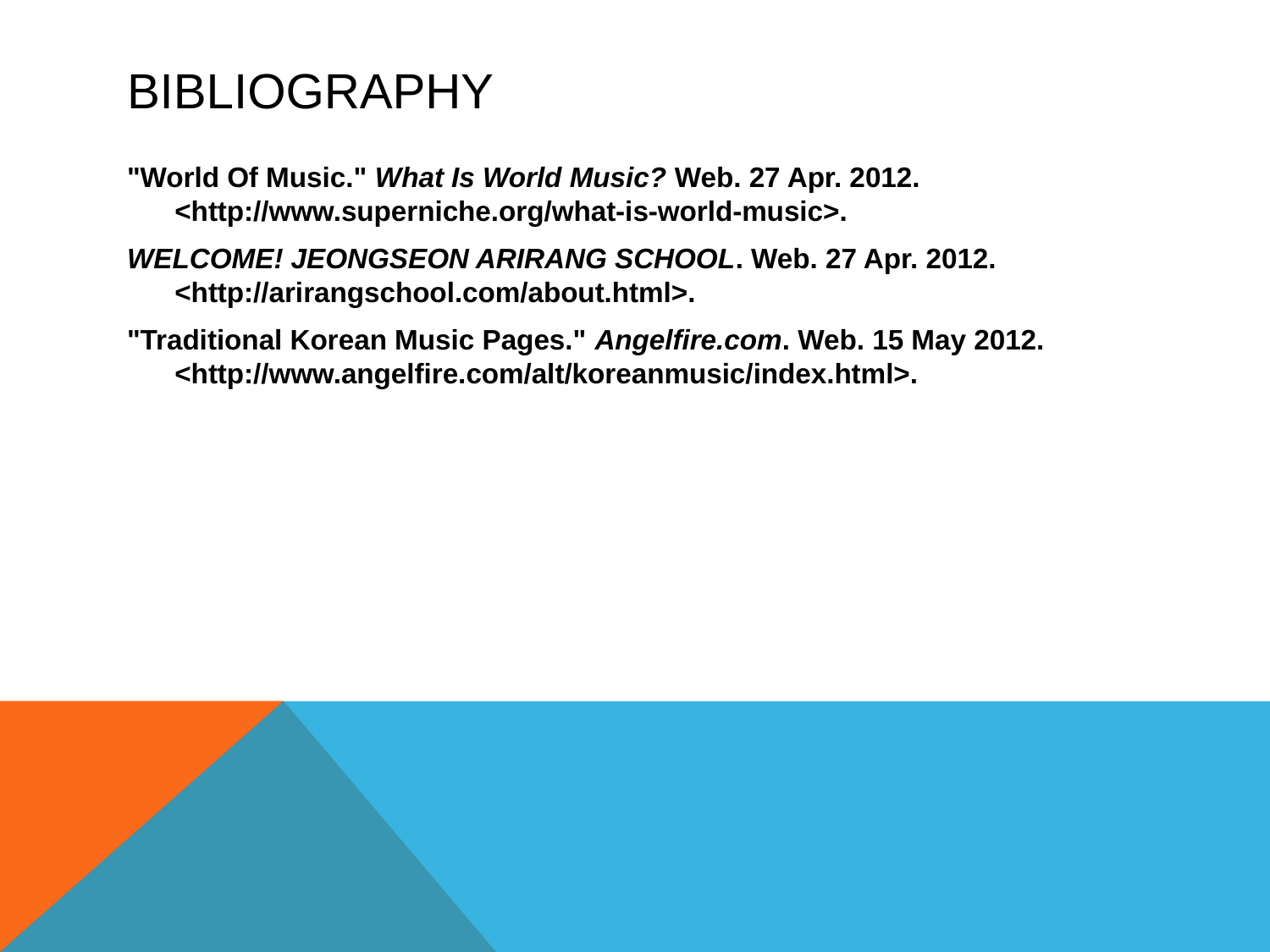

# Bibliography
"World Of Music." What Is World Music? Web. 27 Apr. 2012. <http://www.superniche.org/what-is-world-music>.
WELCOME! JEONGSEON ARIRANG SCHOOL. Web. 27 Apr. 2012. <http://arirangschool.com/about.html>.
"Traditional Korean Music Pages." Angelfire.com. Web. 15 May 2012. <http://www.angelfire.com/alt/koreanmusic/index.html>.